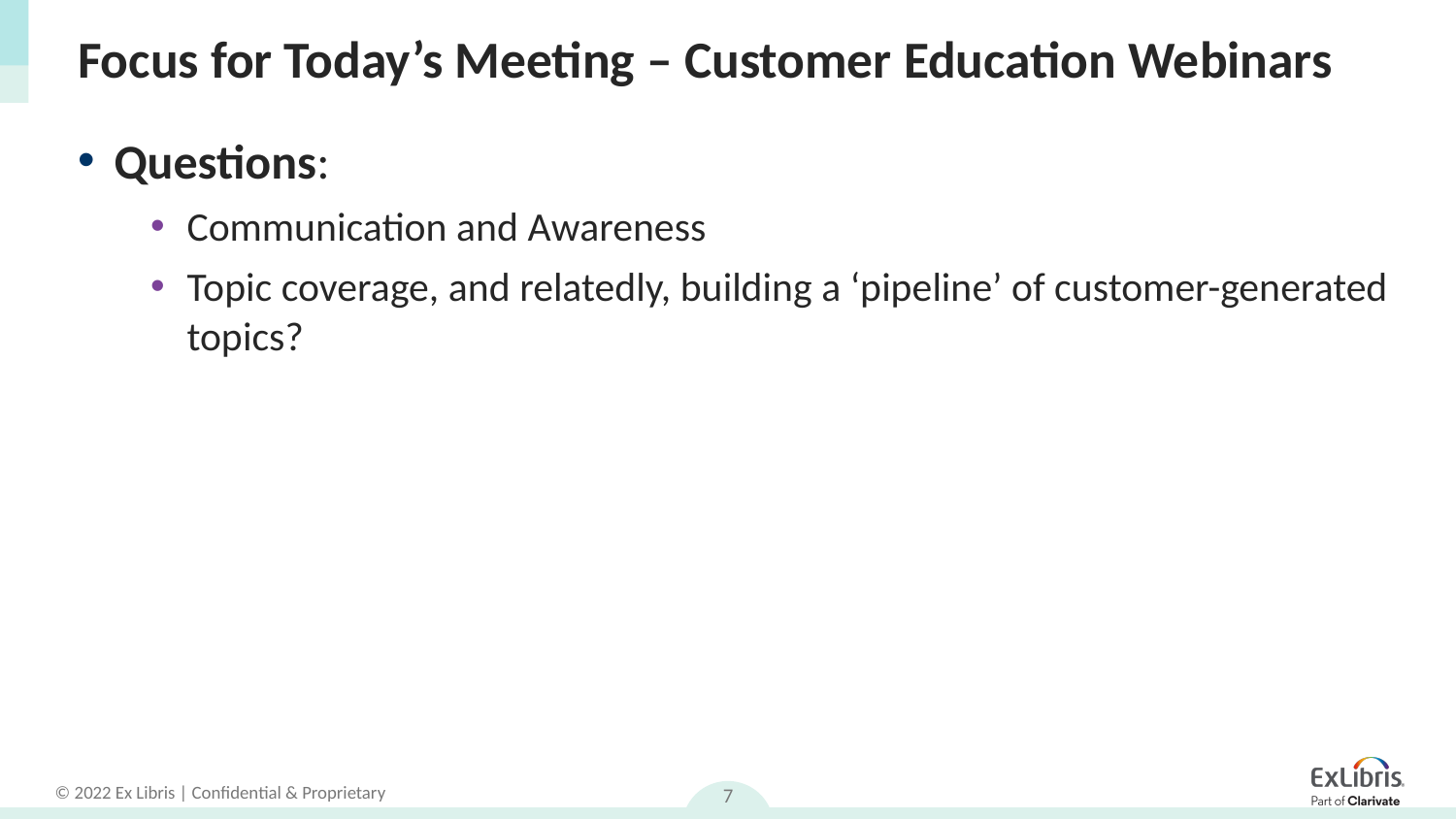

# Focus for Today’s Meeting – Customer Education Webinars
Questions:
Communication and Awareness
Topic coverage, and relatedly, building a ‘pipeline’ of customer-generated topics?
7